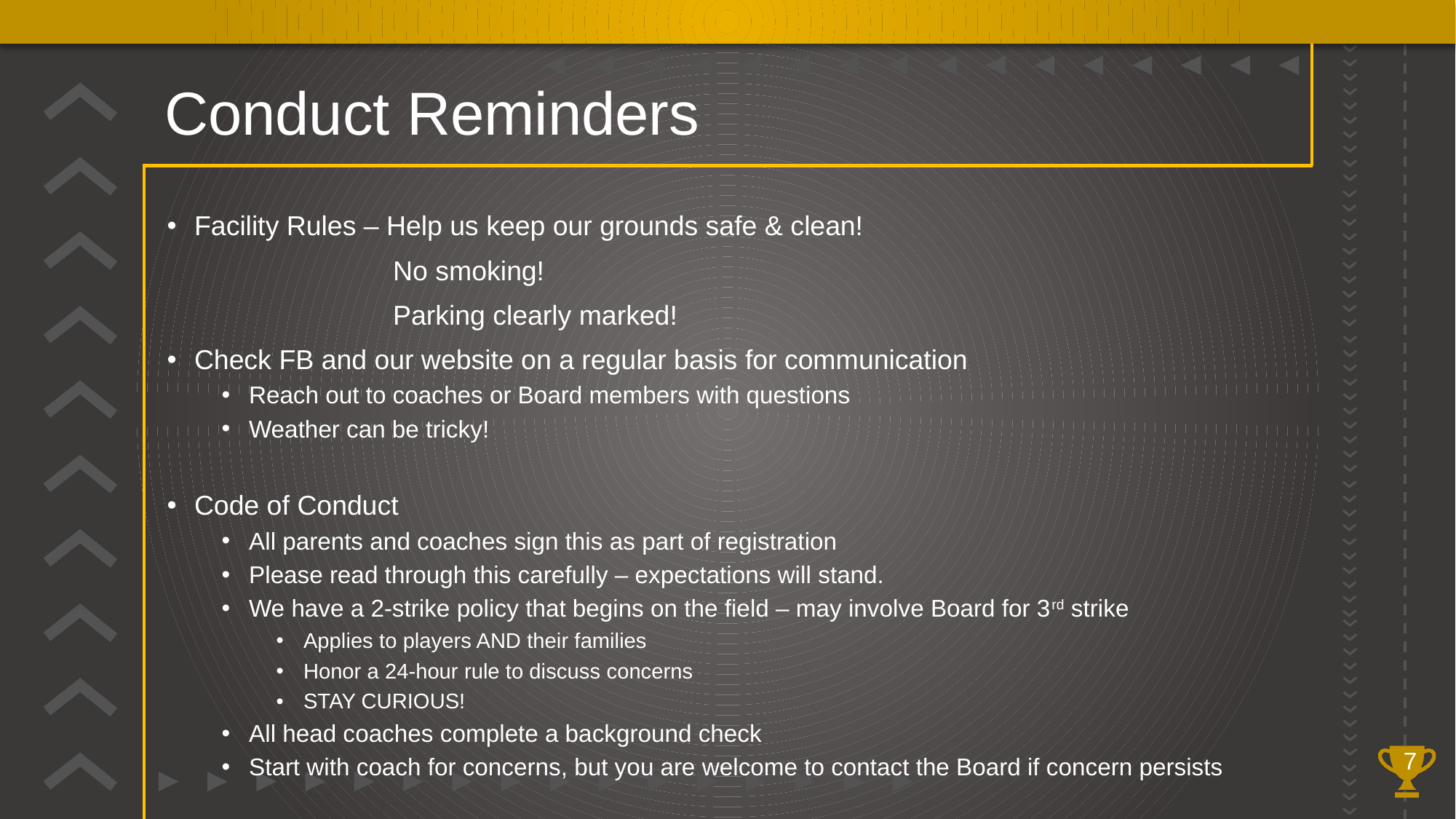

# Conduct Reminders
Facility Rules – Help us keep our grounds safe & clean!
		 No smoking!
		 Parking clearly marked!
Check FB and our website on a regular basis for communication
Reach out to coaches or Board members with questions
Weather can be tricky!

Code of Conduct
All parents and coaches sign this as part of registration
Please read through this carefully – expectations will stand.
We have a 2-strike policy that begins on the field – may involve Board for 3rd strike
Applies to players AND their families
Honor a 24-hour rule to discuss concerns
STAY CURIOUS!
All head coaches complete a background check
Start with coach for concerns, but you are welcome to contact the Board if concern persists
7